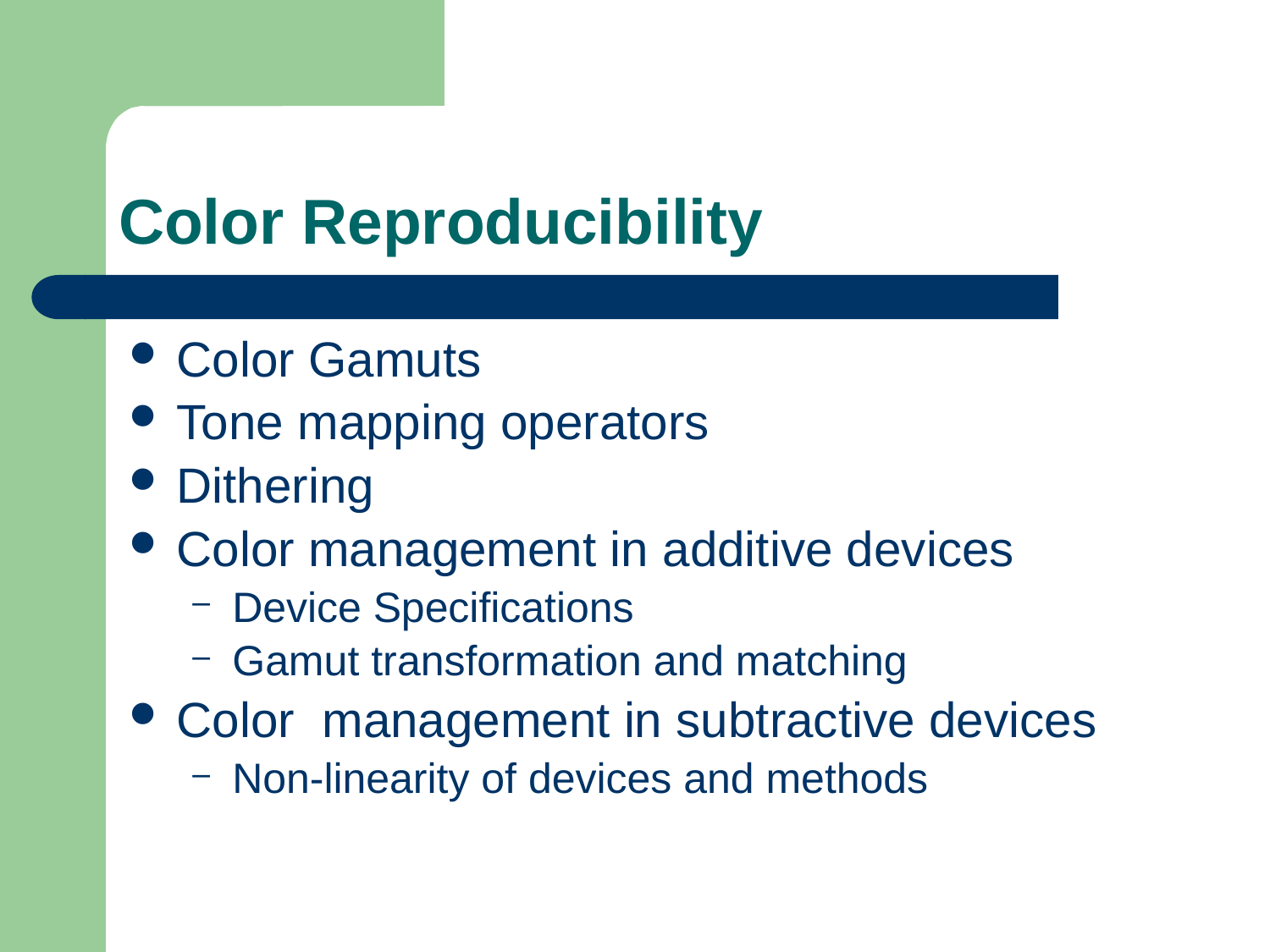

# Color Reproducibility
Color Gamuts
Tone mapping operators
Dithering
Color management in additive devices
Device Specifications
Gamut transformation and matching
Color  management in subtractive devices
Non-linearity of devices and methods